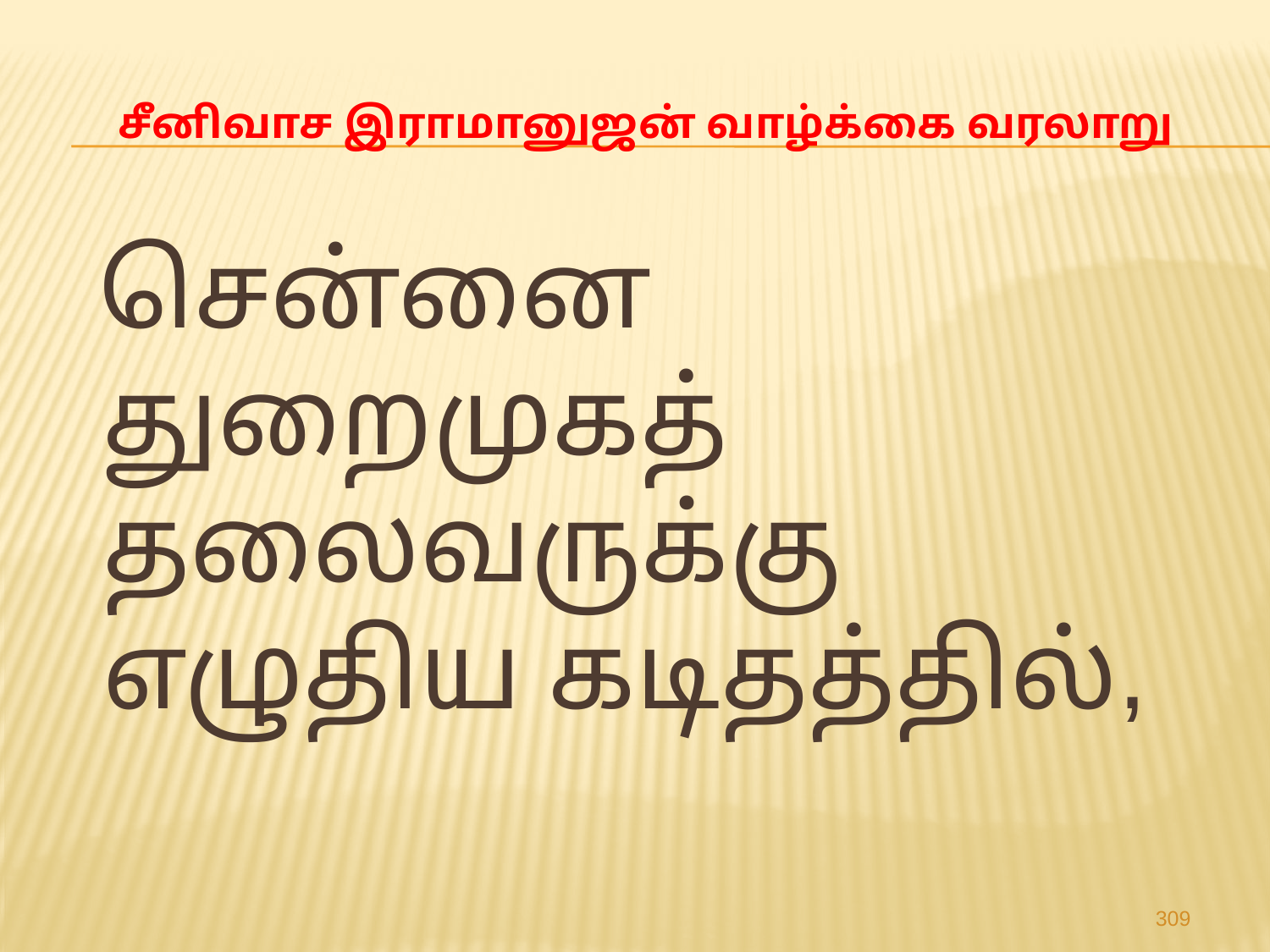

# சீனிவாச இராமானுஜன் வாழ்க்கை வரலாறு
   சென்னை துறைமுகத் தலைவருக்கு எழுதிய கடிதத்தில்,

309